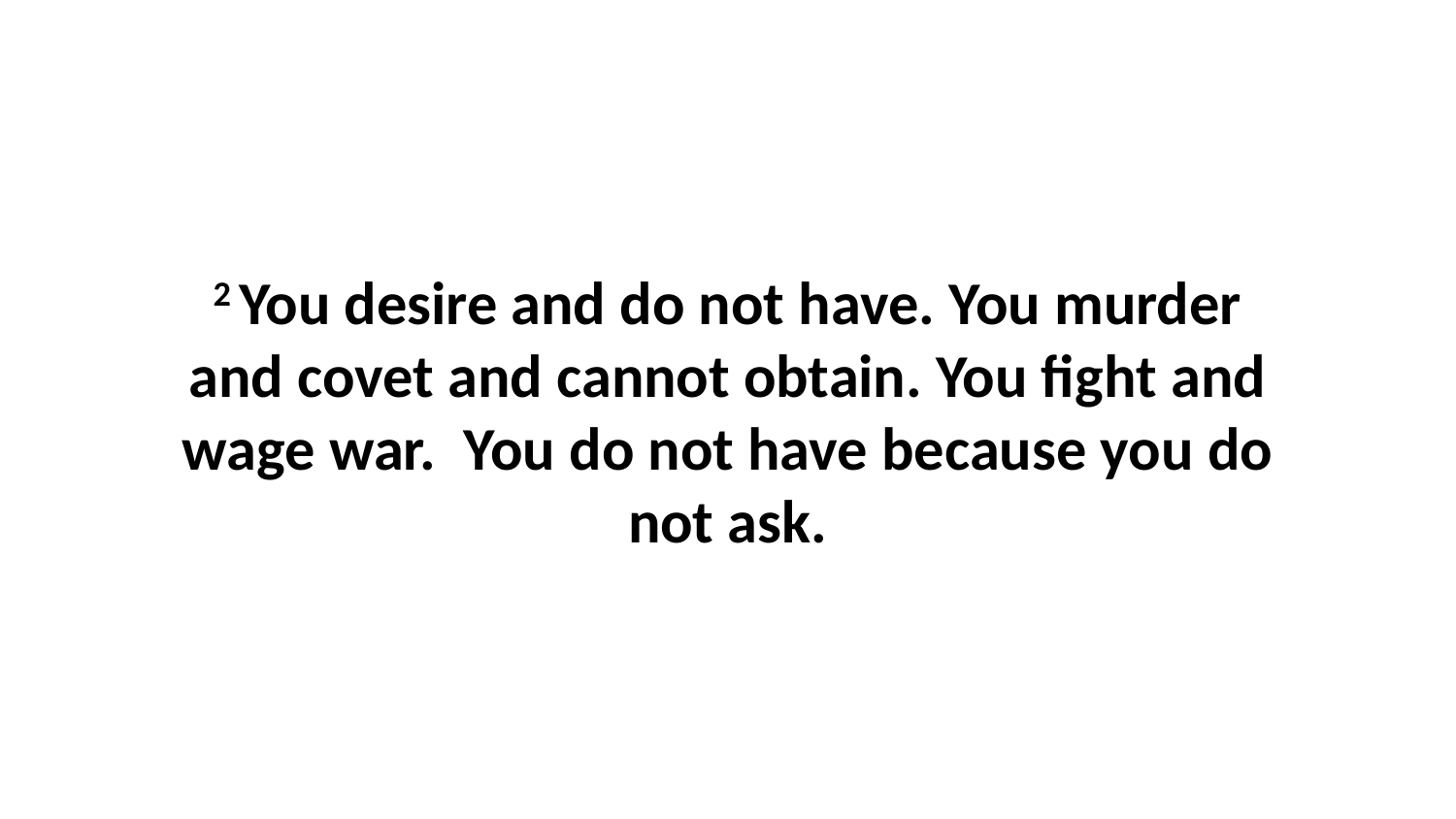

2 You desire and do not have. You murder and covet and cannot obtain. You fight and wage war.  You do not have because you do not ask.